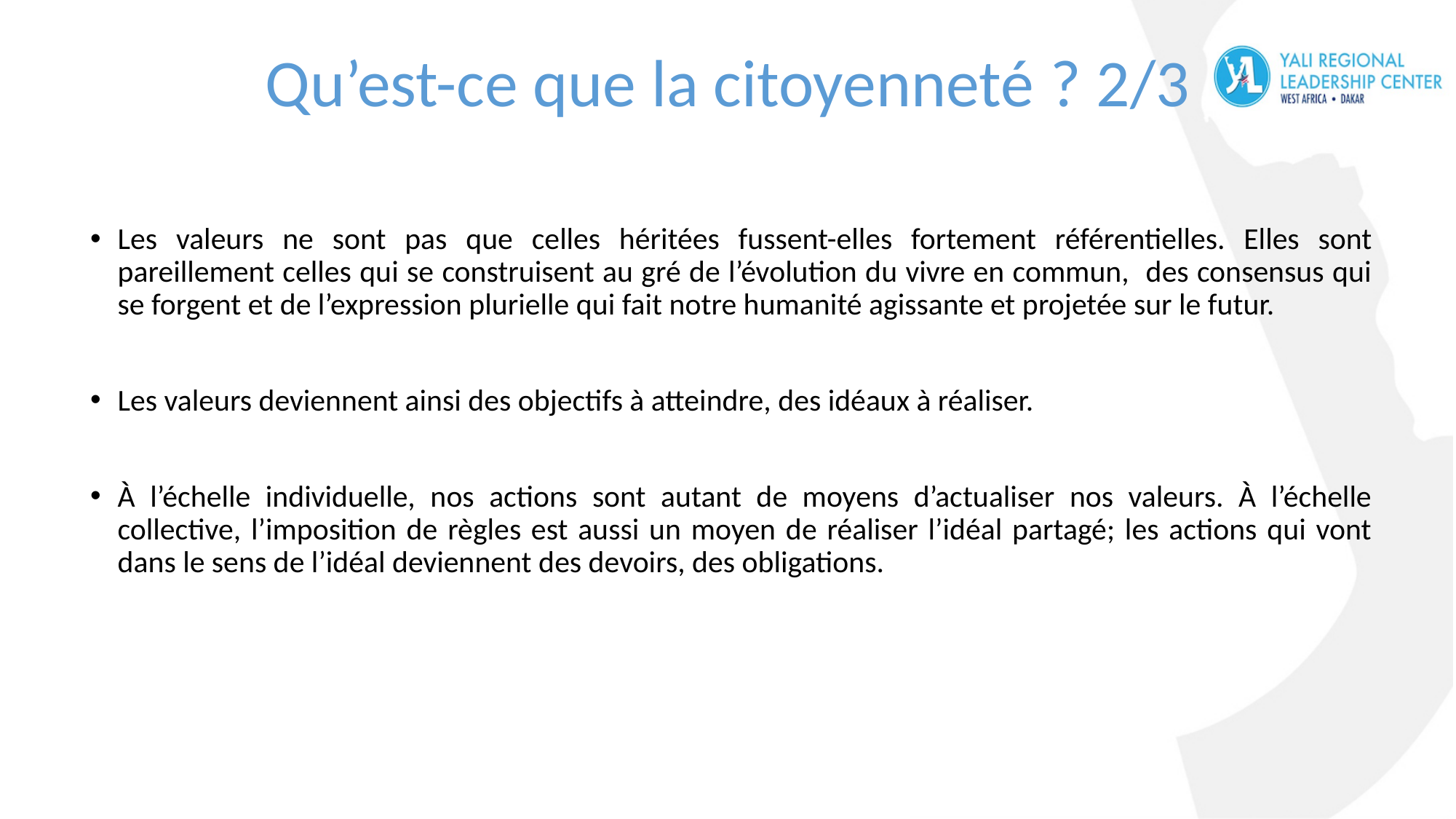

# Qu’est-ce que la citoyenneté ? 2/3
Les valeurs ne sont pas que celles héritées fussent-elles fortement référentielles. Elles sont pareillement celles qui se construisent au gré de l’évolution du vivre en commun,  des consensus qui se forgent et de l’expression plurielle qui fait notre humanité agissante et projetée sur le futur.

Les valeurs deviennent ainsi des objectifs à atteindre, des idéaux à réaliser.

À l’échelle individuelle, nos actions sont autant de moyens d’actualiser nos valeurs. À l’échelle collective, l’imposition de règles est aussi un moyen de réaliser l’idéal partagé; les actions qui vont dans le sens de l’idéal deviennent des devoirs, des obligations.